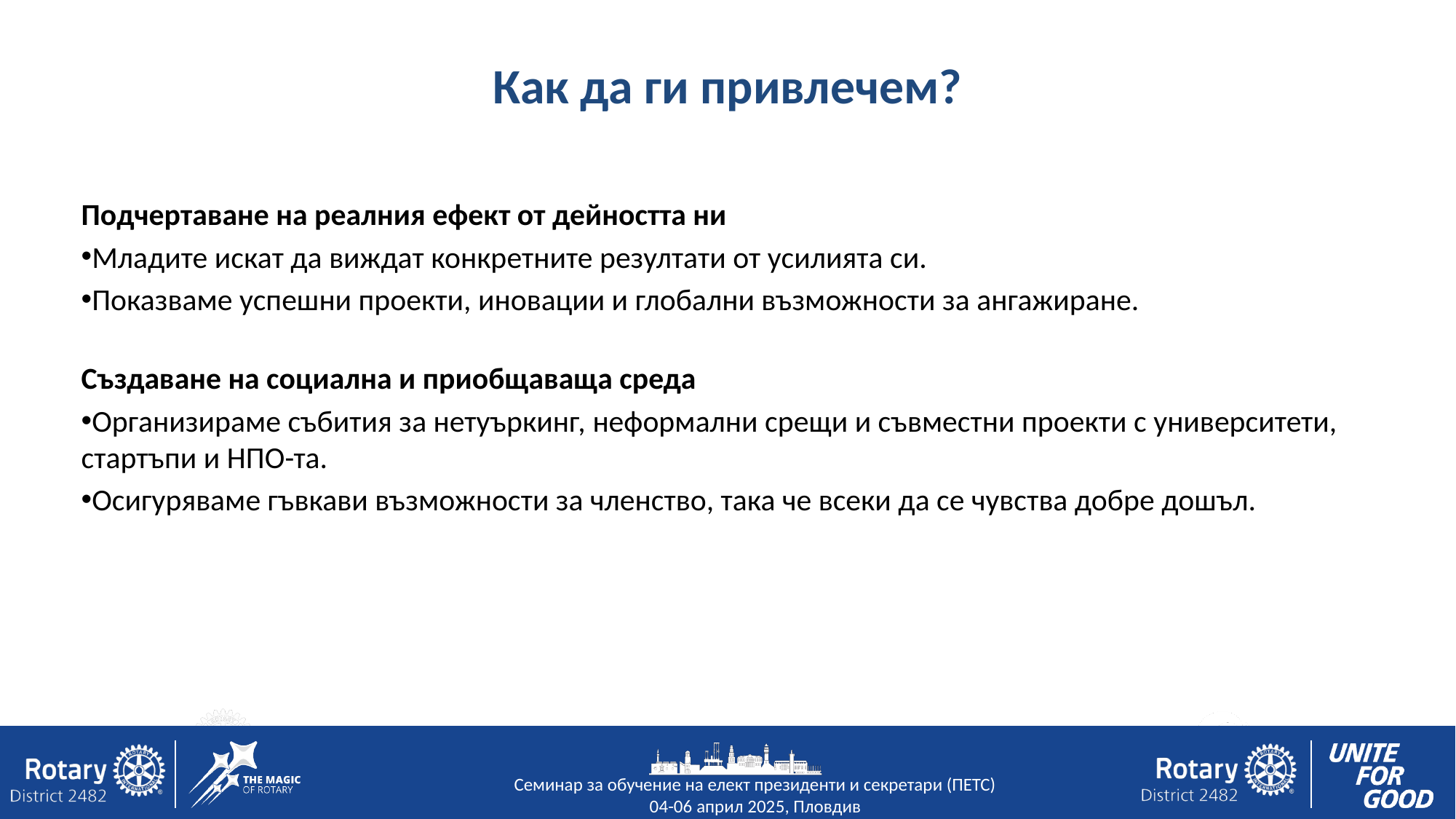

# Как да ги привлечем?
Подчертаване на реалния ефект от дейността ни
Младите искат да виждат конкретните резултати от усилията си.
Показваме успешни проекти, иновации и глобални възможности за ангажиране.
Създаване на социална и приобщаваща среда
Организираме събития за нетуъркинг, неформални срещи и съвместни проекти с университети, стартъпи и НПО-та.
Осигуряваме гъвкави възможности за членство, така че всеки да се чувства добре дошъл.